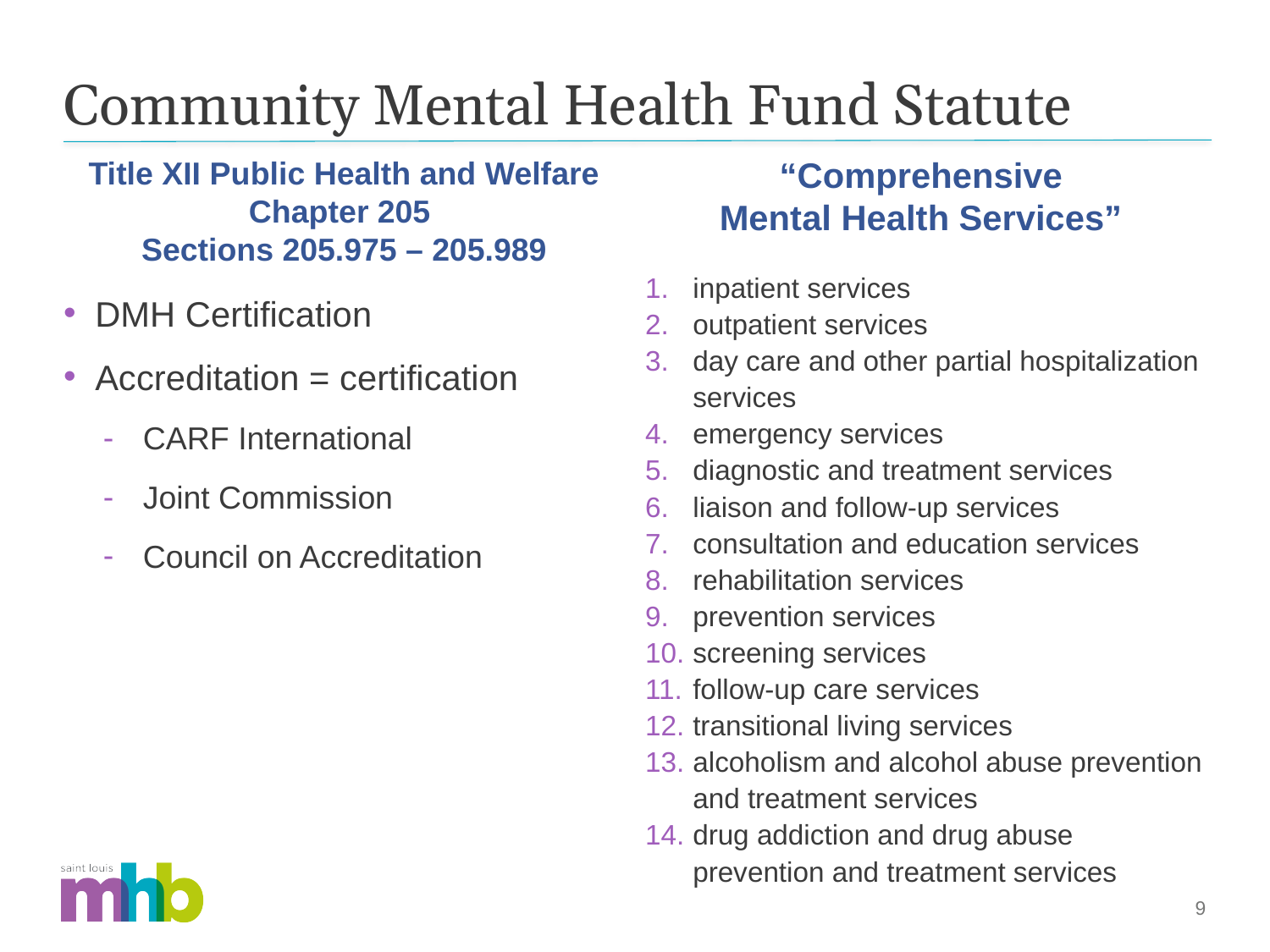

# Community Mental Health Fund Statute
Title XII Public Health and Welfare Chapter 205
Sections 205.975 – 205.989

“Comprehensive
Mental Health Services”

inpatient services
outpatient services
day care and other partial hospitalization services
emergency services
diagnostic and treatment services
liaison and follow-up services
consultation and education services
rehabilitation services
prevention services
screening services
follow-up care services
transitional living services
alcoholism and alcohol abuse prevention and treatment services
drug addiction and drug abuse prevention and treatment services

DMH Certification
Accreditation = certification
CARF International
Joint Commission
Council on Accreditation
9